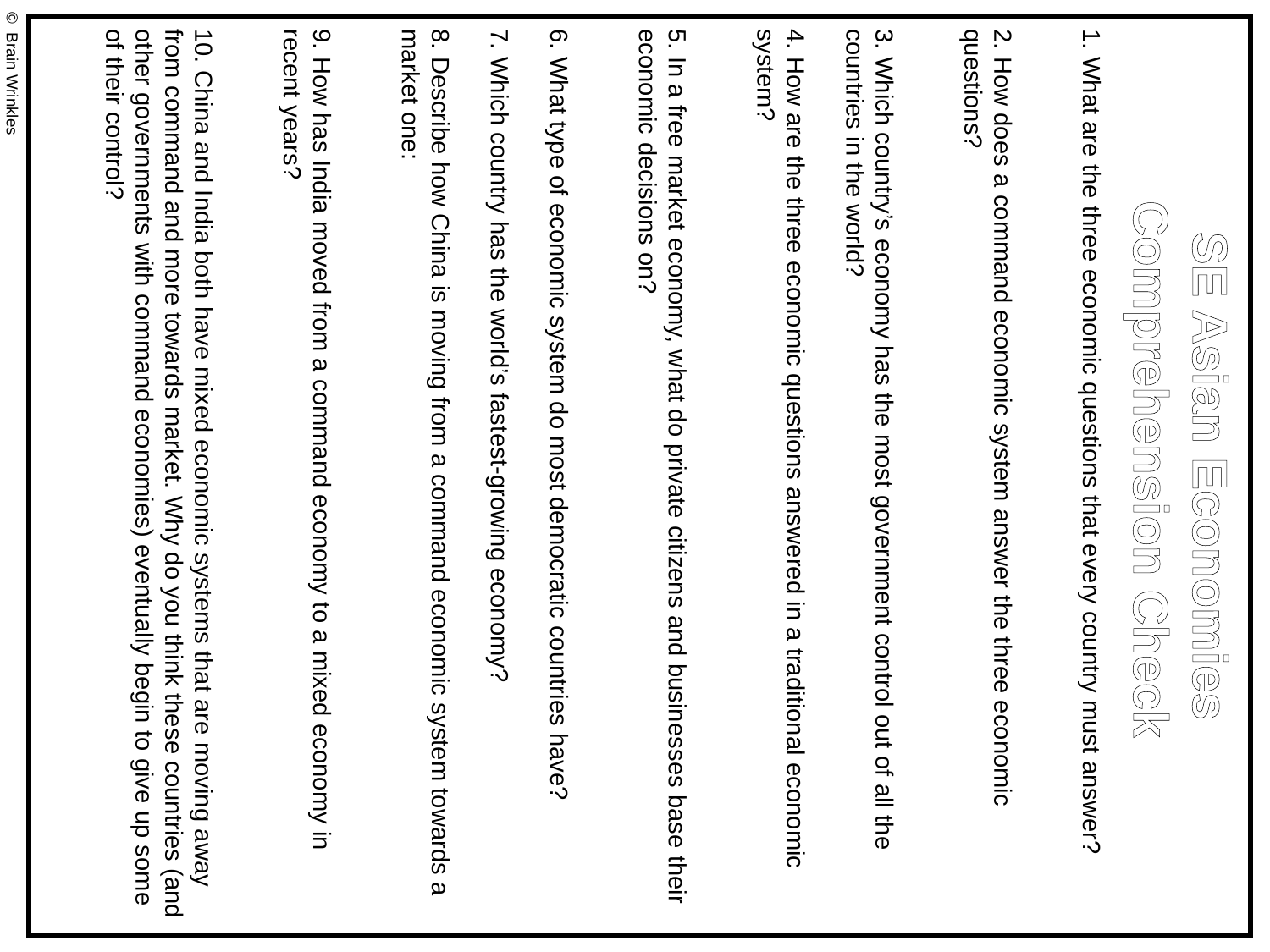

1. What are the three economic questions that every country must answer?

2. How does a command economic system answer the three economic questions?

3. Which country’s economy has the most government control out of all the countries in the world?

4. How are the three economic questions answered in a traditional economic system?

5. In a free market economy, what do private citizens and businesses base their economic decisions on?

6. What type of economic system do most democratic countries have?

7. Which country has the world’s fastest-growing economy?

8. Describe how China is moving from a command economic system towards a market one:

9. How has India moved from a command economy to a mixed economy in recent years?

10. China and India both have mixed economic systems that are moving away from command and more towards market. Why do you think these countries (and other governments with command economies) eventually begin to give up some of their control?

©  Brain Wrinkles
SE Asian Economies
Comprehension Check